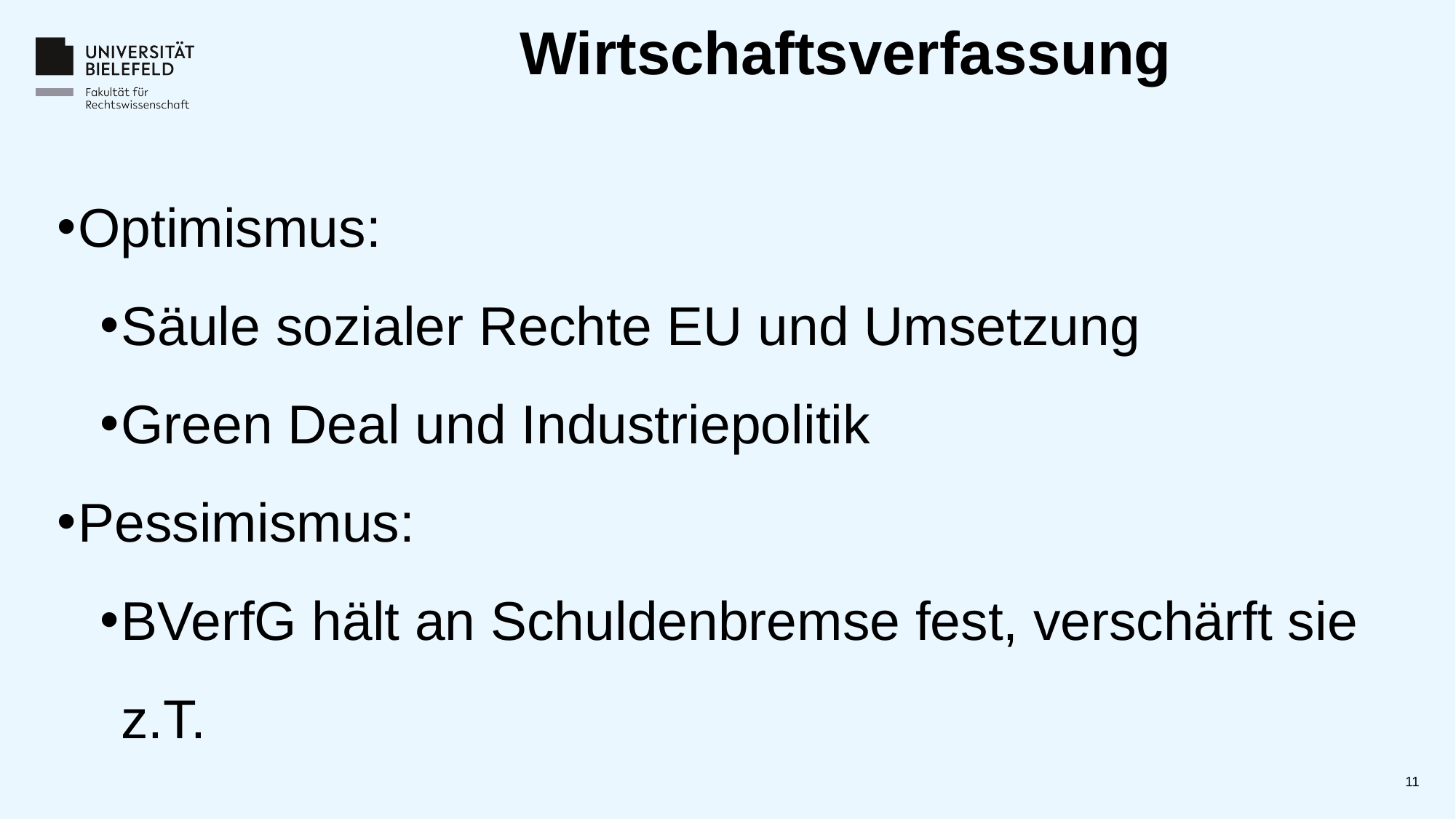

# Wirtschaftsverfassung
Optimismus:
Säule sozialer Rechte EU und Umsetzung
Green Deal und Industriepolitik
Pessimismus:
BVerfG hält an Schuldenbremse fest, verschärft sie z.T.
11